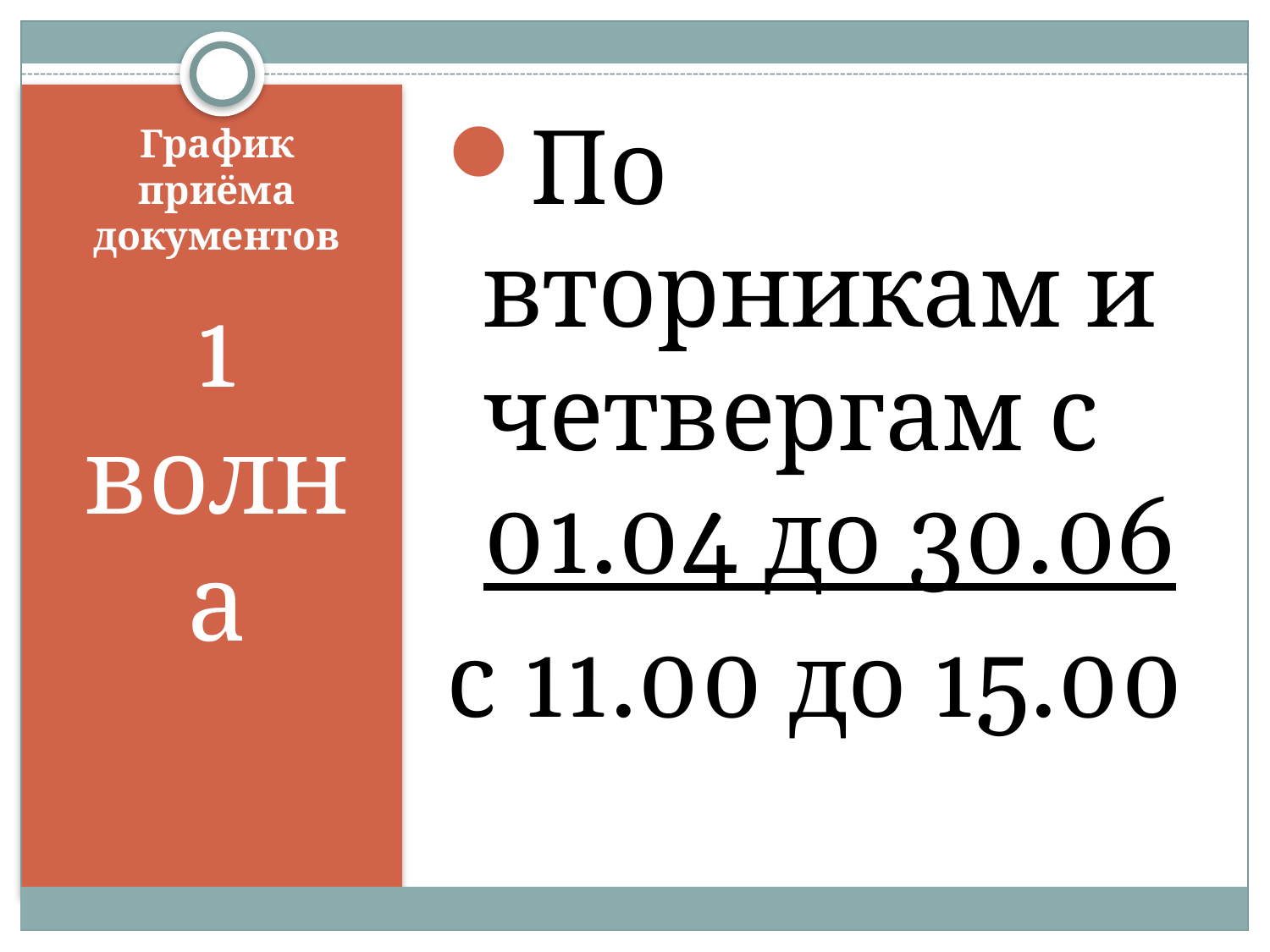

По вторникам и четвергам с 01.04 до 30.06
с 11.00 до 15.00
# График приёма документов
1 волна